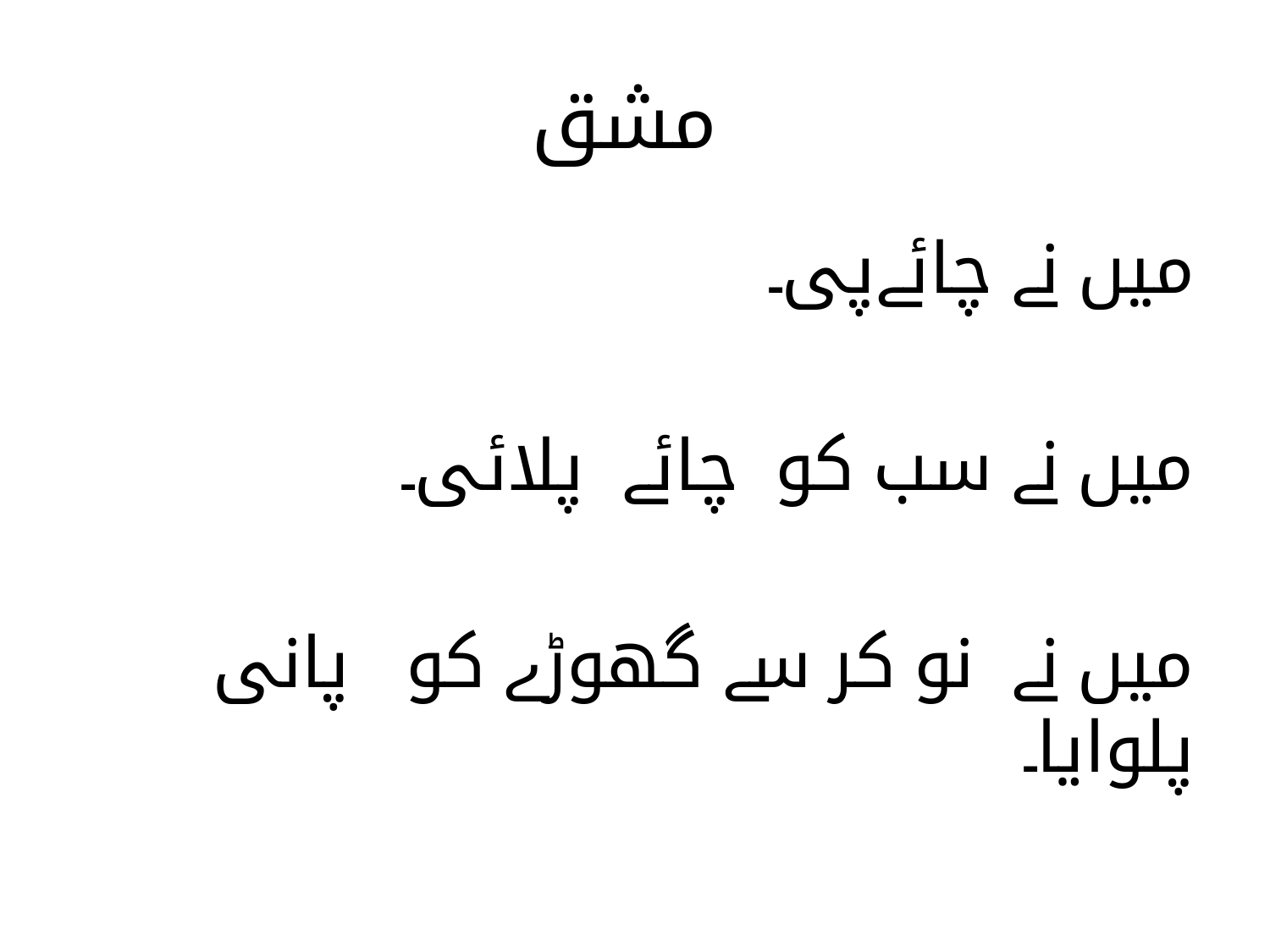

# مشق
میں نے چائےپی۔

میں نے سب کو  چائے  پلائی۔

میں نے  نو کر سے گھوڑے کو   پانی  پلوایا۔